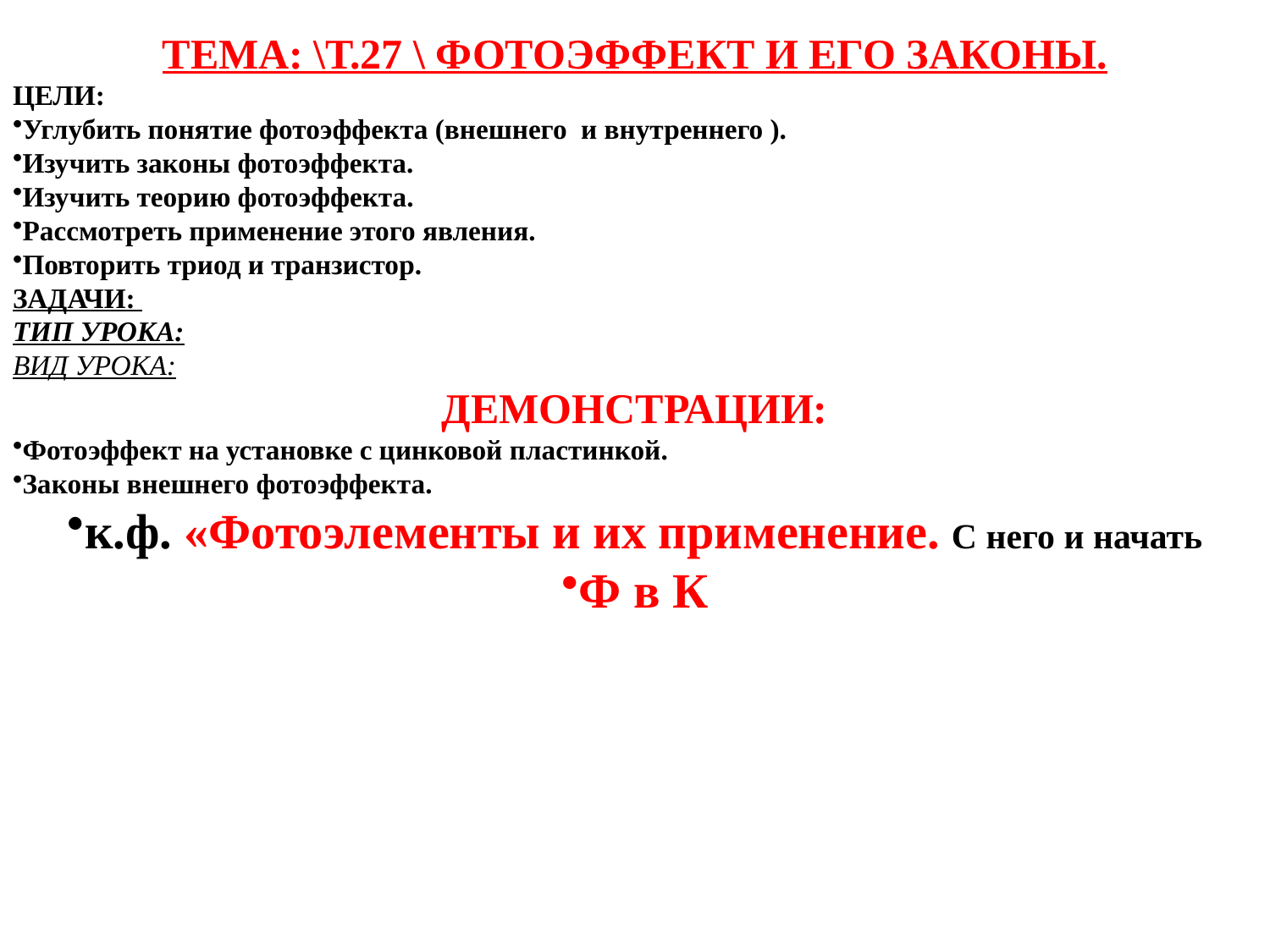

ТЕМА: \Т.27 \ ФОТОЭФФЕКТ И ЕГО ЗАКОНЫ.
ЦЕЛИ:
Углубить понятие фотоэффекта (внешнего  и внутреннего ).
Изучить законы фотоэффекта.
Изучить теорию фотоэффекта.
Рассмотреть применение этого явления.
Повторить триод и транзистор.
ЗАДАЧИ:
ТИП УРОКА:
ВИД УРОКА:
ДЕМОНСТРАЦИИ:
Фотоэффект на установке с цинковой пластинкой.
Законы внешнего фотоэффекта.
к.ф. «Фотоэлементы и их применение. С него и начать
Ф в К